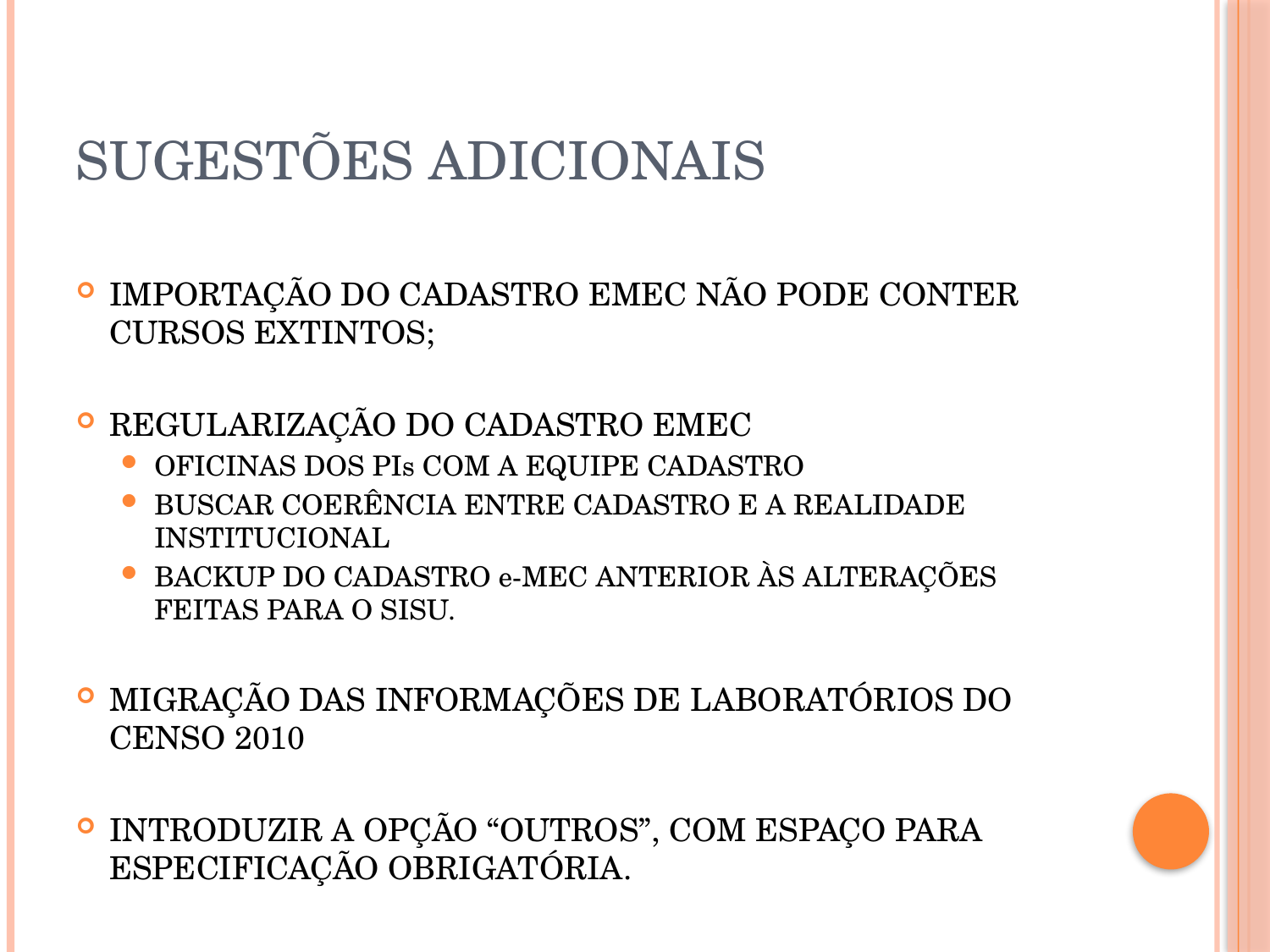

# SUGESTÕES ADICIONAIS

IMPORTAÇÃO DO CADASTRO EMEC NÃO PODE CONTER CURSOS EXTINTOS;

REGULARIZAÇÃO DO CADASTRO EMEC
OFICINAS DOS PIs COM A EQUIPE CADASTRO
BUSCAR COERÊNCIA ENTRE CADASTRO E A REALIDADE INSTITUCIONAL
BACKUP DO CADASTRO e-MEC ANTERIOR ÀS ALTERAÇÕES FEITAS PARA O SISU.

MIGRAÇÃO DAS INFORMAÇÕES DE LABORATÓRIOS DO CENSO 2010

INTRODUZIR A OPÇÃO “OUTROS”, COM ESPAÇO PARA ESPECIFICAÇÃO OBRIGATÓRIA.